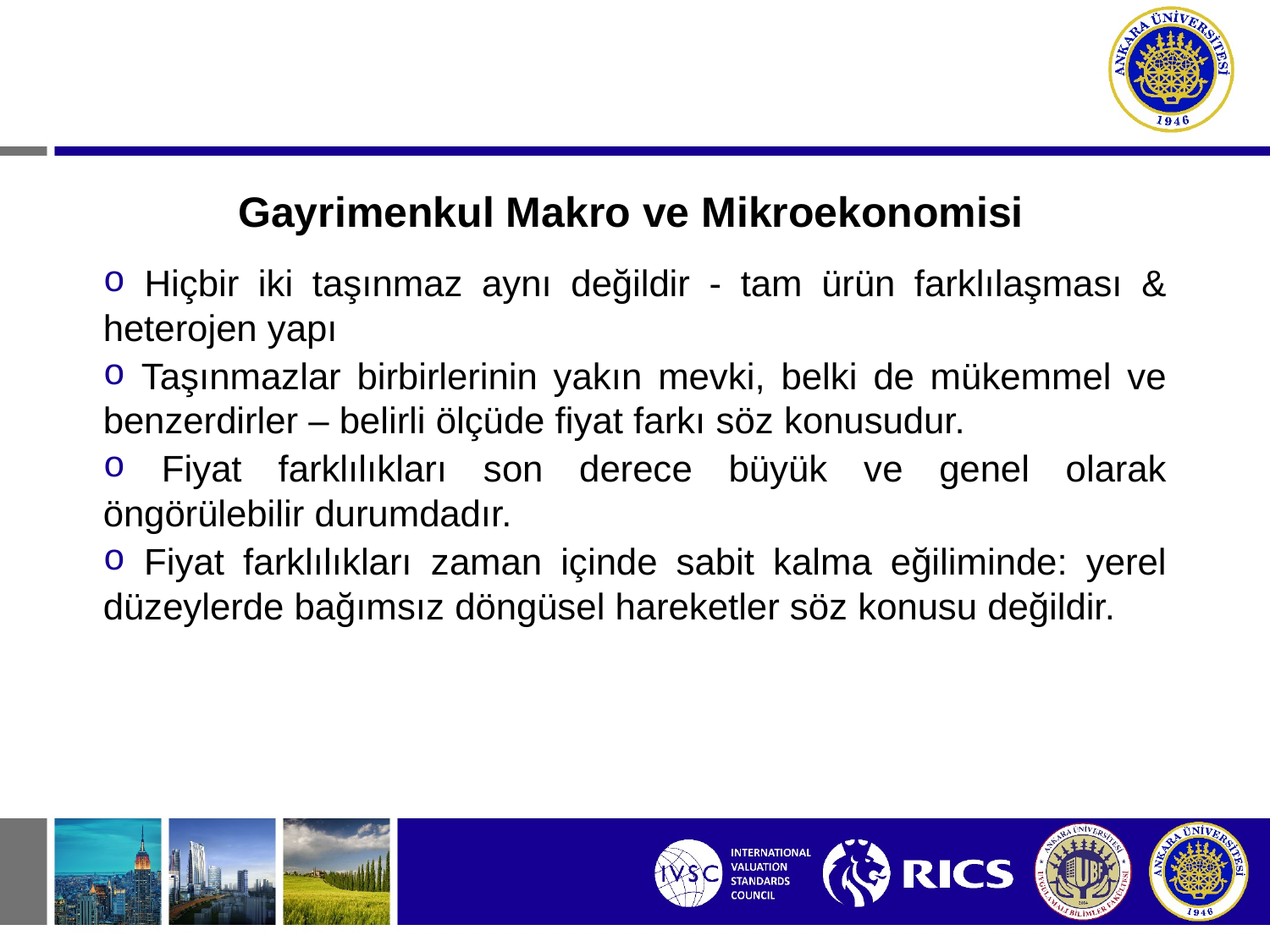

# Gayrimenkul Makro ve Mikroekonomisi
 Hiçbir iki taşınmaz aynı değildir - tam ürün farklılaşması & heterojen yapı
 Taşınmazlar birbirlerinin yakın mevki, belki de mükemmel ve benzerdirler – belirli ölçüde fiyat farkı söz konusudur.
 Fiyat farklılıkları son derece büyük ve genel olarak öngörülebilir durumdadır.
 Fiyat farklılıkları zaman içinde sabit kalma eğiliminde: yerel düzeylerde bağımsız döngüsel hareketler söz konusu değildir.